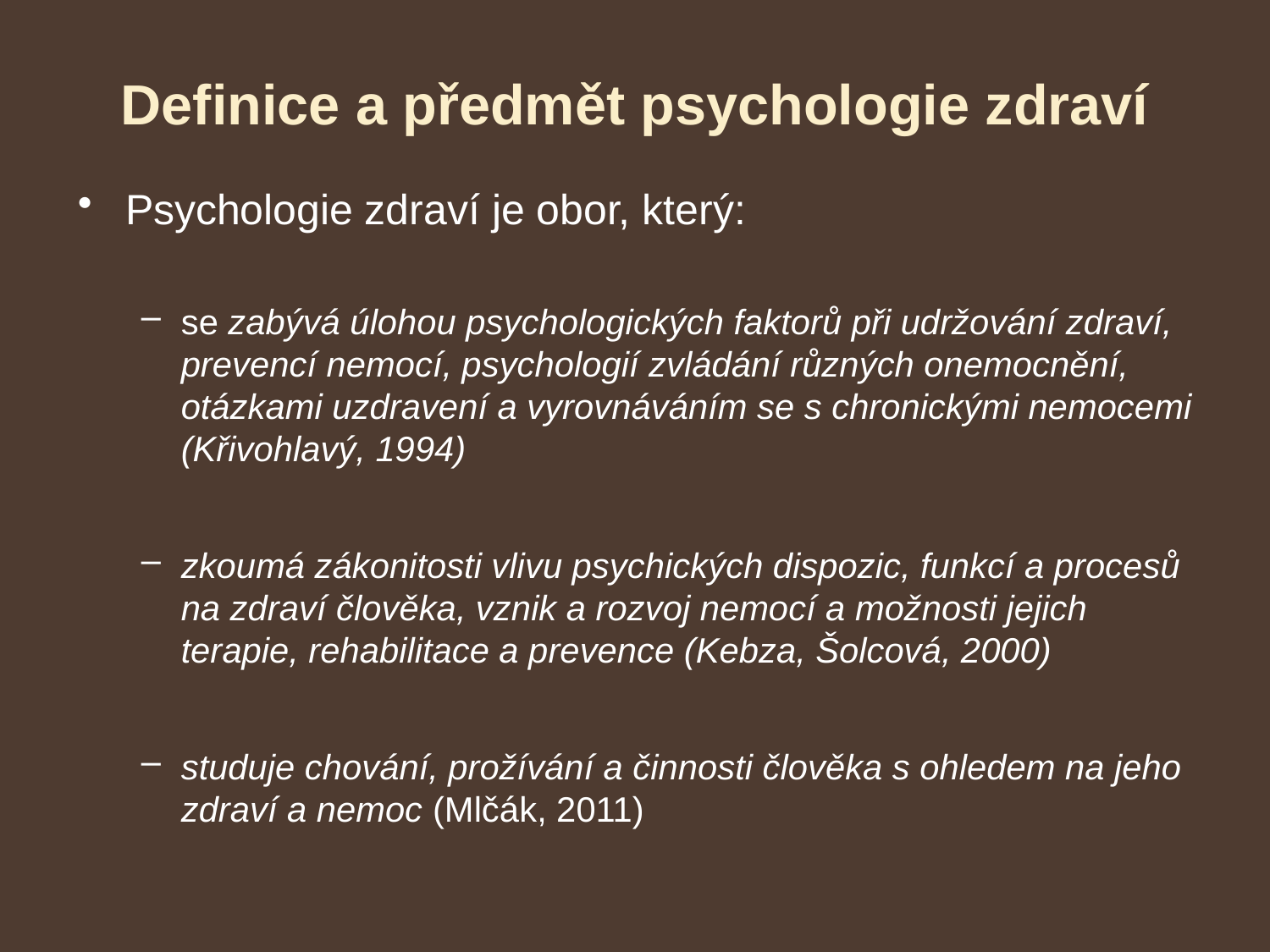

# Definice a předmět psychologie zdraví
Psychologie zdraví je obor, který:

se zabývá úlohou psychologických faktorů při udržování zdraví, prevencí nemocí, psychologií zvládání různých onemocnění, otázkami uzdravení a vyrovnáváním se s chronickými nemocemi (Křivohlavý, 1994)

zkoumá zákonitosti vlivu psychických dispozic, funkcí a procesů na zdraví člověka, vznik a rozvoj nemocí a možnosti jejich terapie, rehabilitace a prevence (Kebza, Šolcová, 2000)

studuje chování, prožívání a činnosti člověka s ohledem na jeho zdraví a nemoc (Mlčák, 2011)